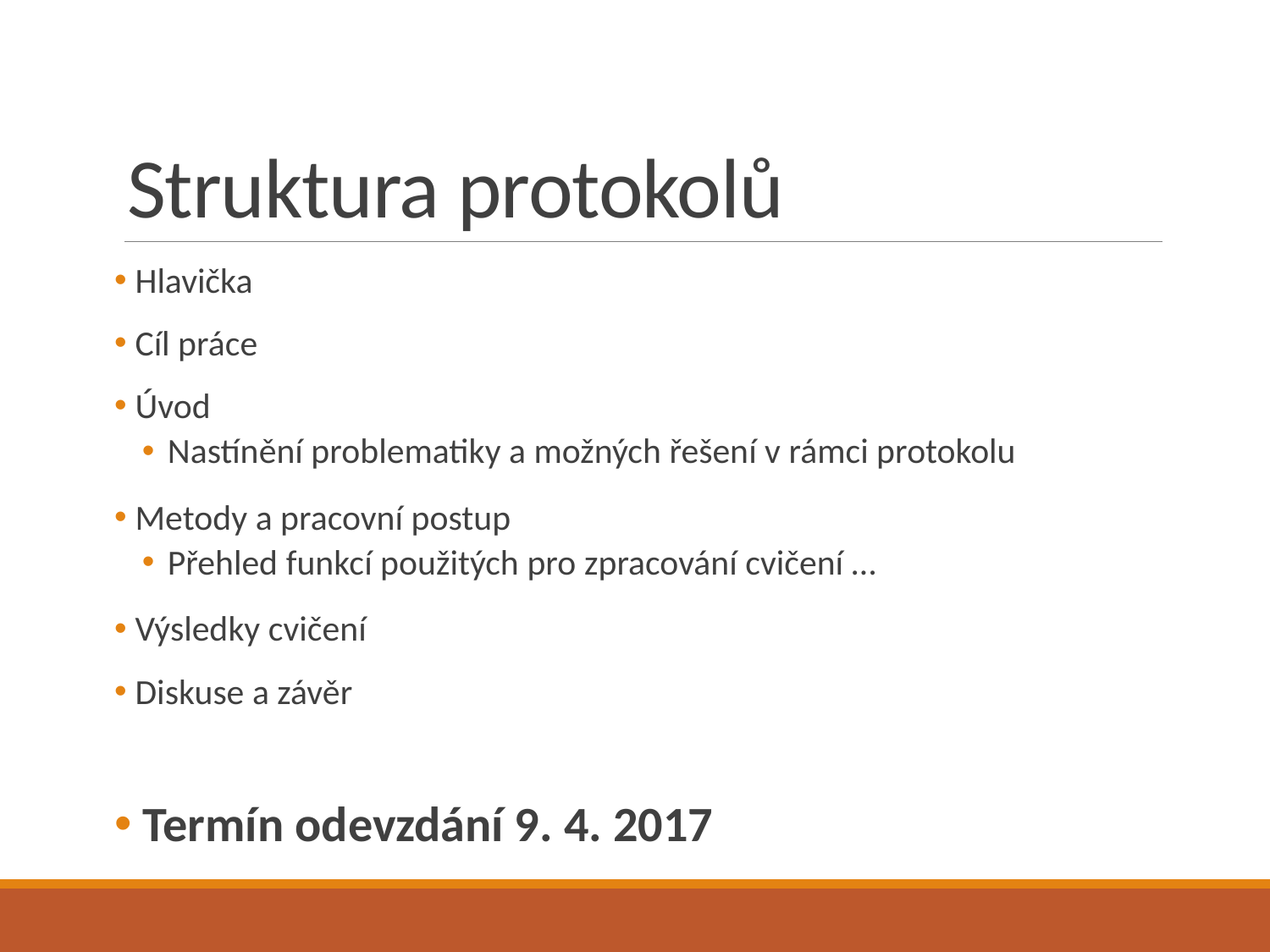

# Struktura protokolů
 Hlavička
 Cíl práce
 Úvod
Nastínění problematiky a možných řešení v rámci protokolu
 Metody a pracovní postup
Přehled funkcí použitých pro zpracování cvičení …
 Výsledky cvičení
 Diskuse a závěr

 Termín odevzdání 9. 4. 2017